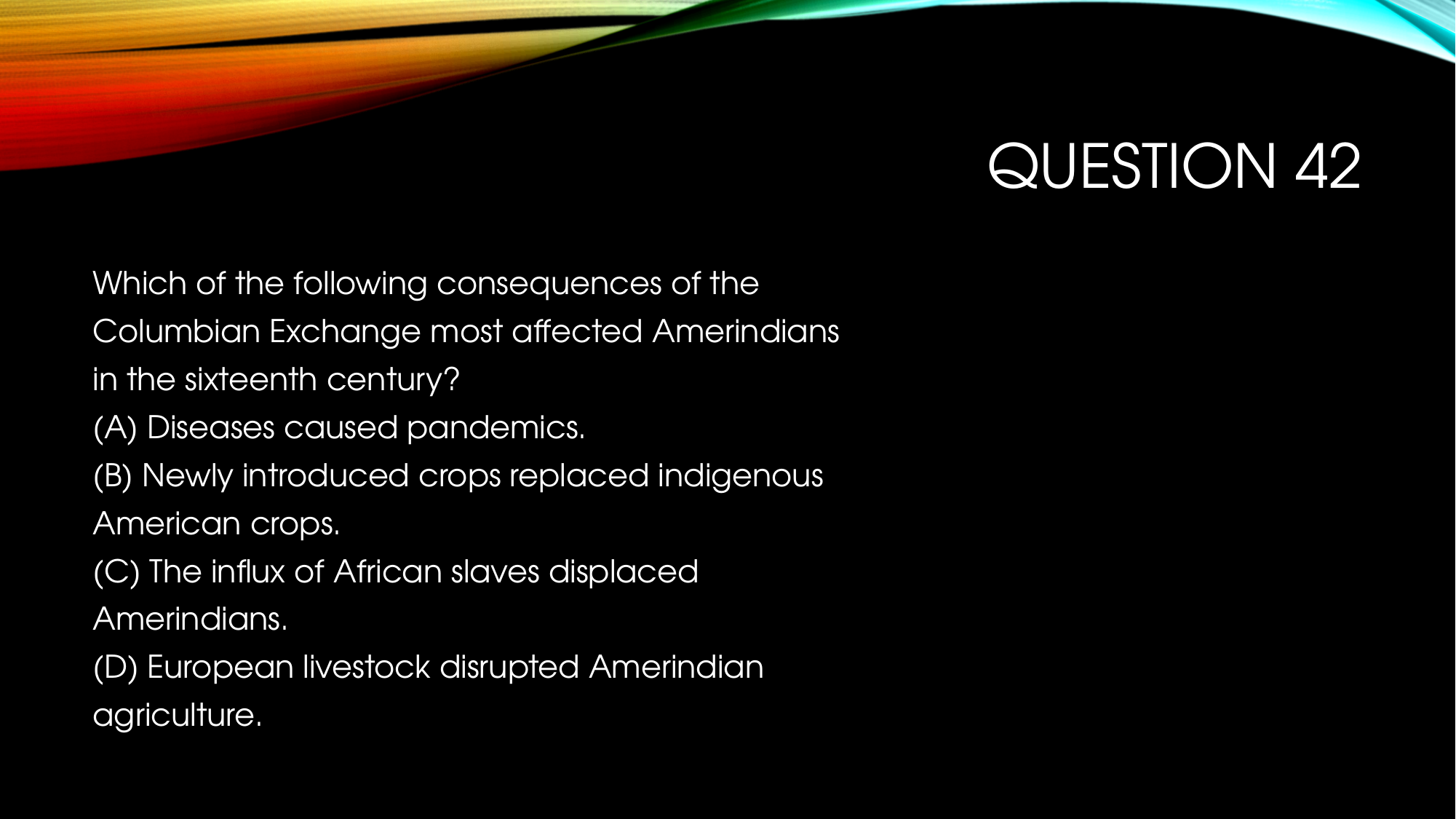

# Question 42
Which of the following consequences of the
Columbian Exchange most affected Amerindians
in the sixteenth century?
(A) Diseases caused pandemics.
(B) Newly introduced crops replaced indigenous
American crops.
(C) The influx of African slaves displaced
Amerindians.
(D) European livestock disrupted Amerindian
agriculture.